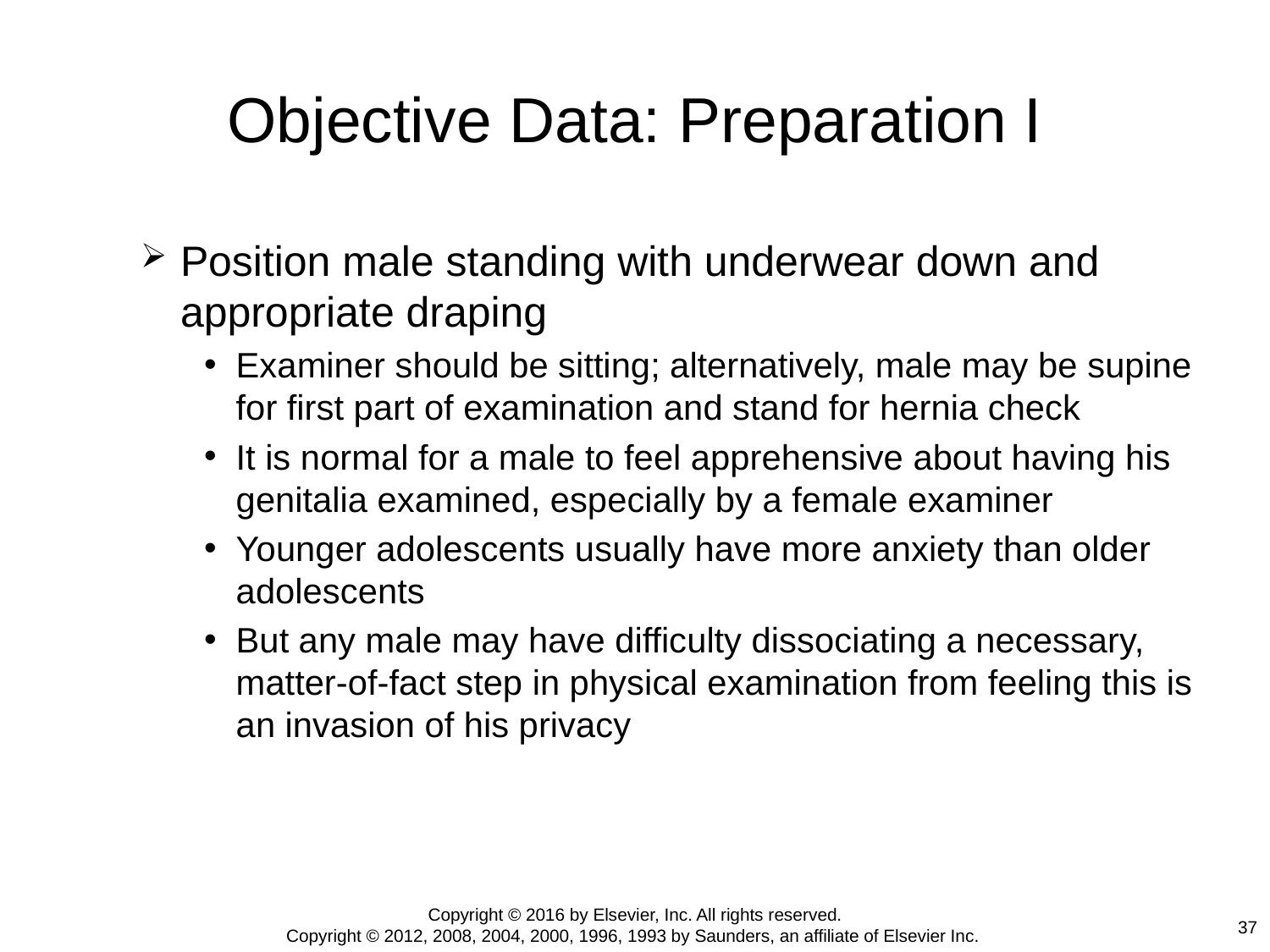

# Objective Data: Preparation I
Position male standing with underwear down and appropriate draping
Examiner should be sitting; alternatively, male may be supine for first part of examination and stand for hernia check
It is normal for a male to feel apprehensive about having his genitalia examined, especially by a female examiner
Younger adolescents usually have more anxiety than older adolescents
But any male may have difficulty dissociating a necessary, matter-of-fact step in physical examination from feeling this is an invasion of his privacy
Copyright © 2016 by Elsevier, Inc. All rights reserved.
Copyright © 2012, 2008, 2004, 2000, 1996, 1993 by Saunders, an affiliate of Elsevier Inc.
37